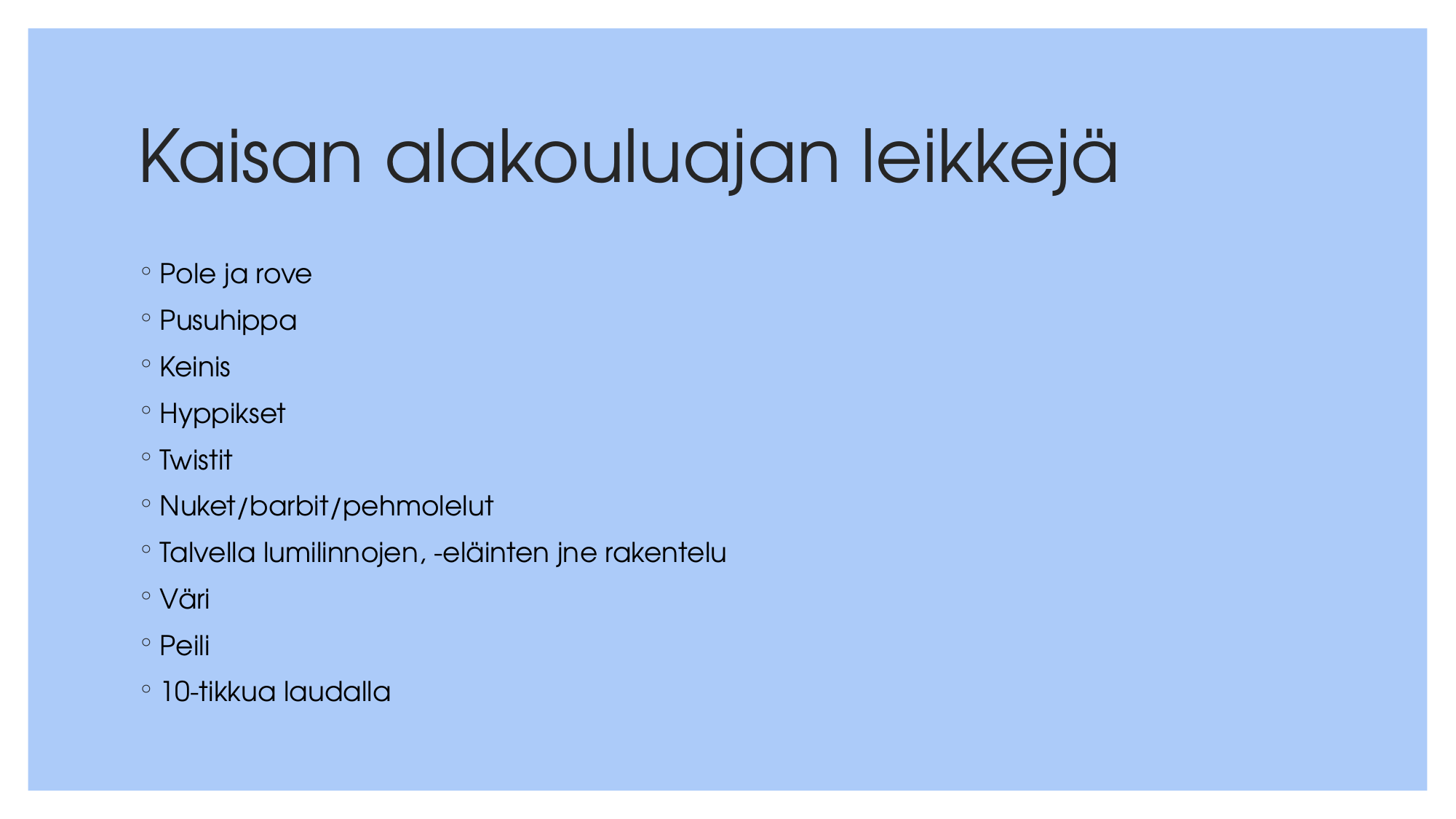

# Kaisan alakouluajan leikkejä
Pole ja rove
Pusuhippa
Keinis
Hyppikset
Twistit
Nuket/barbit/pehmolelut
Talvella lumilinnojen, -eläinten jne rakentelu
Väri
Peili
10-tikkua laudalla